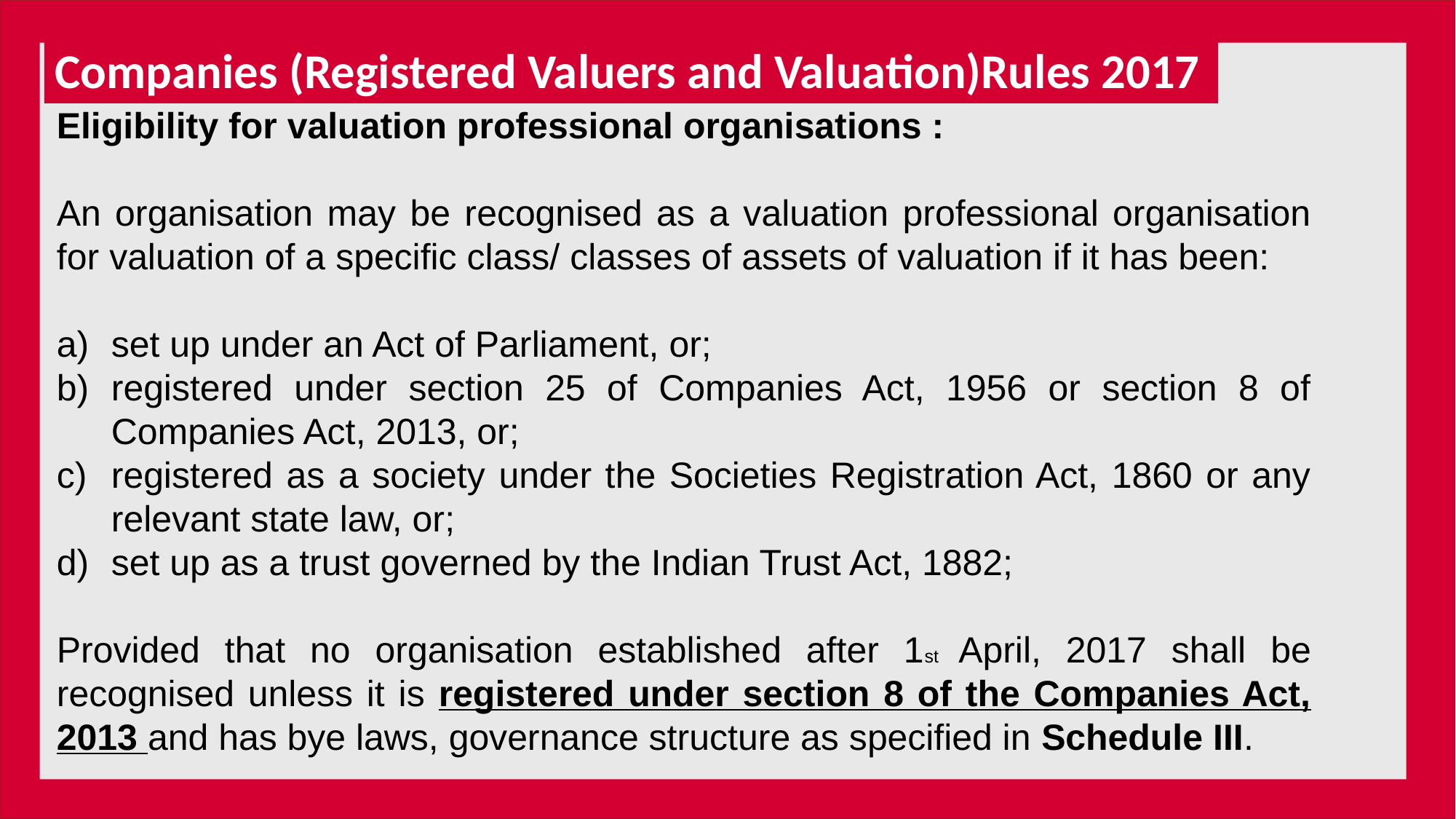

Eligibility for valuation professional organisations :

An organisation may be recognised as a valuation professional organisation for valuation of a specific class/ classes of assets of valuation if it has been:

set up under an Act of Parliament, or;
registered under section 25 of Companies Act, 1956 or section 8 of Companies Act, 2013, or;
registered as a society under the Societies Registration Act, 1860 or any relevant state law, or;
set up as a trust governed by the Indian Trust Act, 1882;

Provided that no organisation established after 1st April, 2017 shall be recognised unless it is registered under section 8 of the Companies Act, 2013 and has bye laws, governance structure as specified in Schedule III.
Companies (Registered Valuers and Valuation)Rules 2017